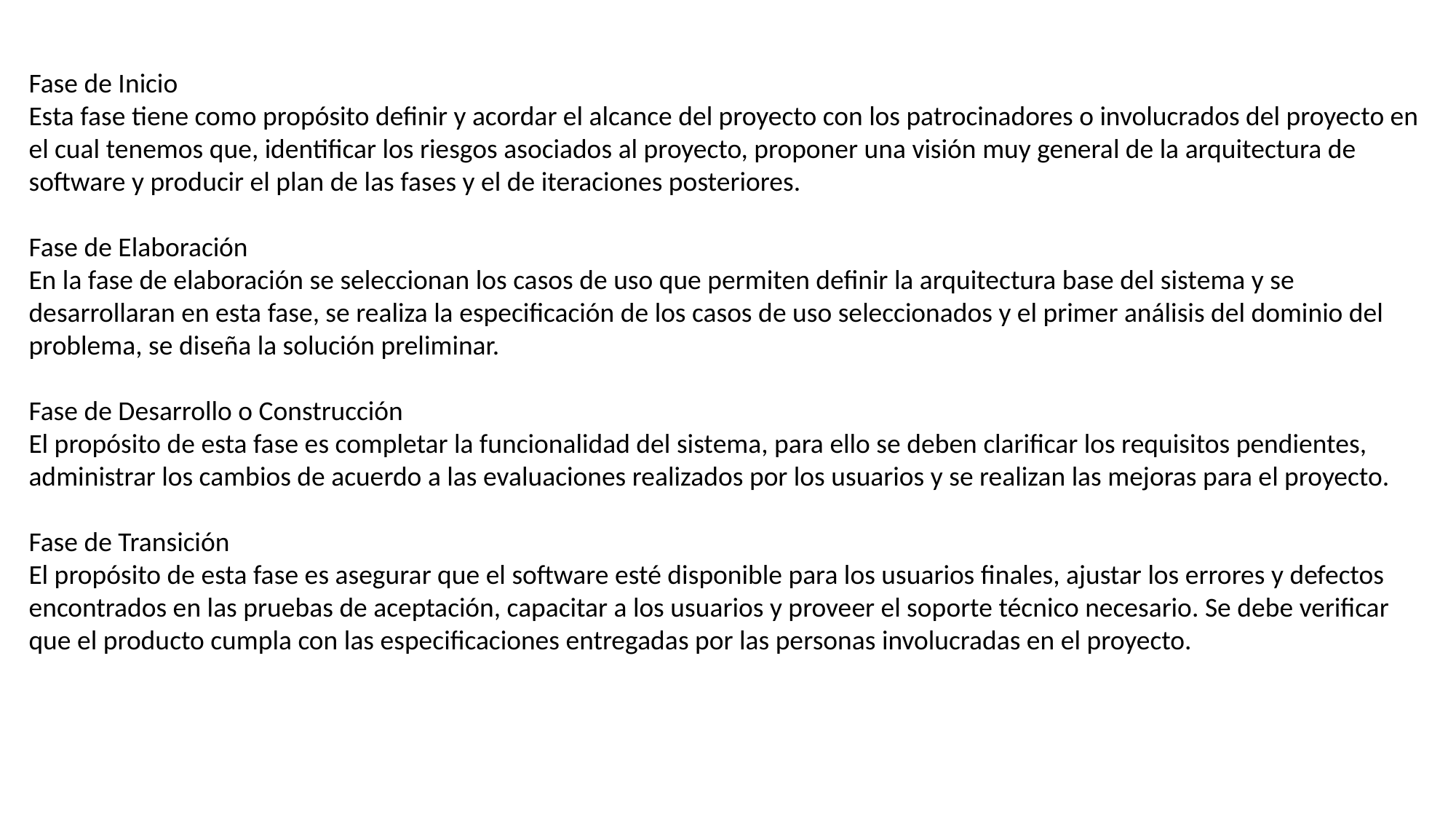

Fase de Inicio
Esta fase tiene como propósito definir y acordar el alcance del proyecto con los patrocinadores o involucrados del proyecto en el cual tenemos que, identificar los riesgos asociados al proyecto, proponer una visión muy general de la arquitectura de software y producir el plan de las fases y el de iteraciones posteriores.

Fase de Elaboración
En la fase de elaboración se seleccionan los casos de uso que permiten definir la arquitectura base del sistema y se desarrollaran en esta fase, se realiza la especificación de los casos de uso seleccionados y el primer análisis del dominio del problema, se diseña la solución preliminar.

Fase de Desarrollo o Construcción
El propósito de esta fase es completar la funcionalidad del sistema, para ello se deben clarificar los requisitos pendientes, administrar los cambios de acuerdo a las evaluaciones realizados por los usuarios y se realizan las mejoras para el proyecto.

Fase de Transición
El propósito de esta fase es asegurar que el software esté disponible para los usuarios finales, ajustar los errores y defectos encontrados en las pruebas de aceptación, capacitar a los usuarios y proveer el soporte técnico necesario. Se debe verificar que el producto cumpla con las especificaciones entregadas por las personas involucradas en el proyecto.